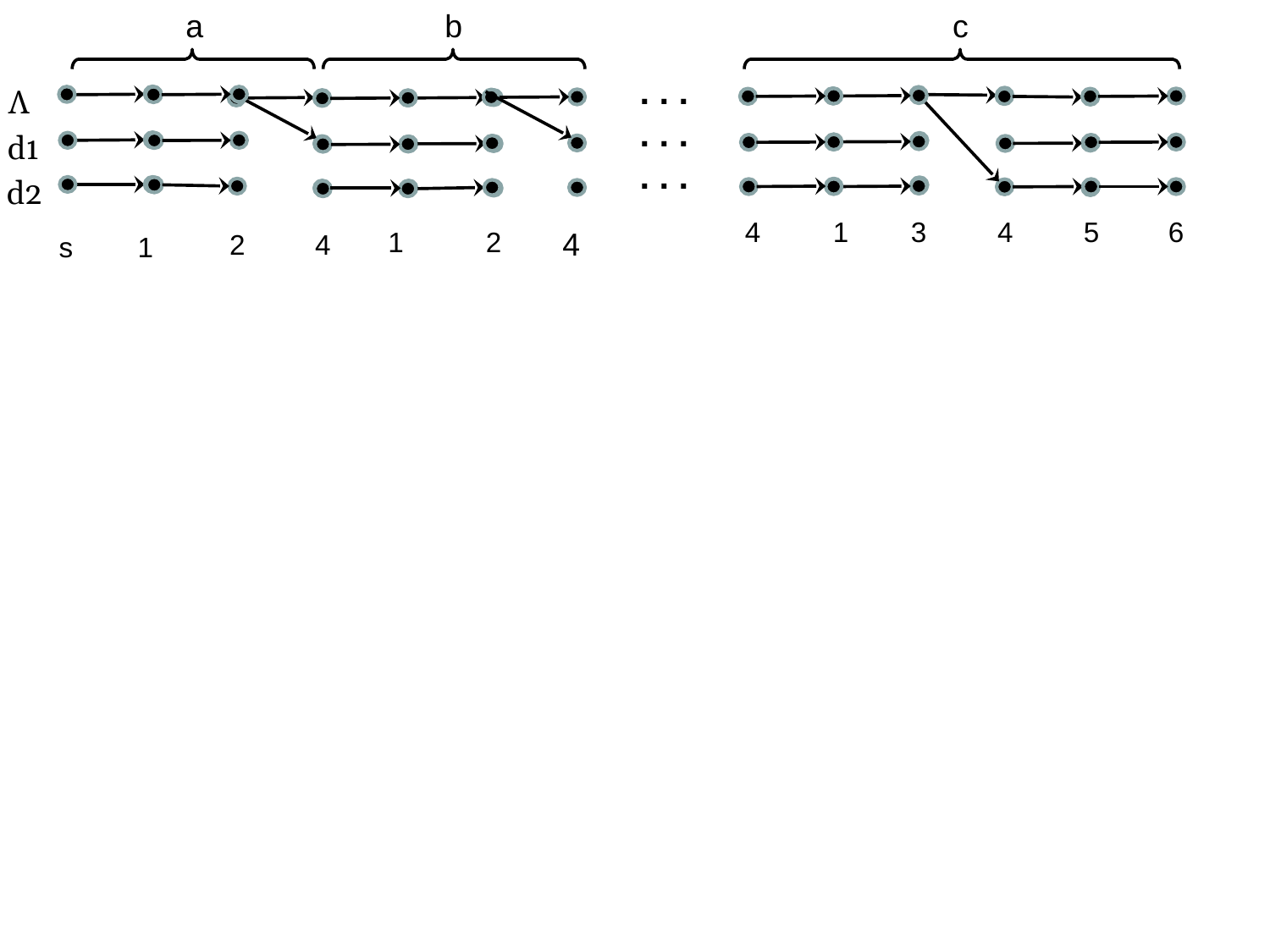

a
2
s
1
b
1
2
4
4
c
Λ

d1

d2

3
6
4
1
4
5
. . .
. . .
. . .